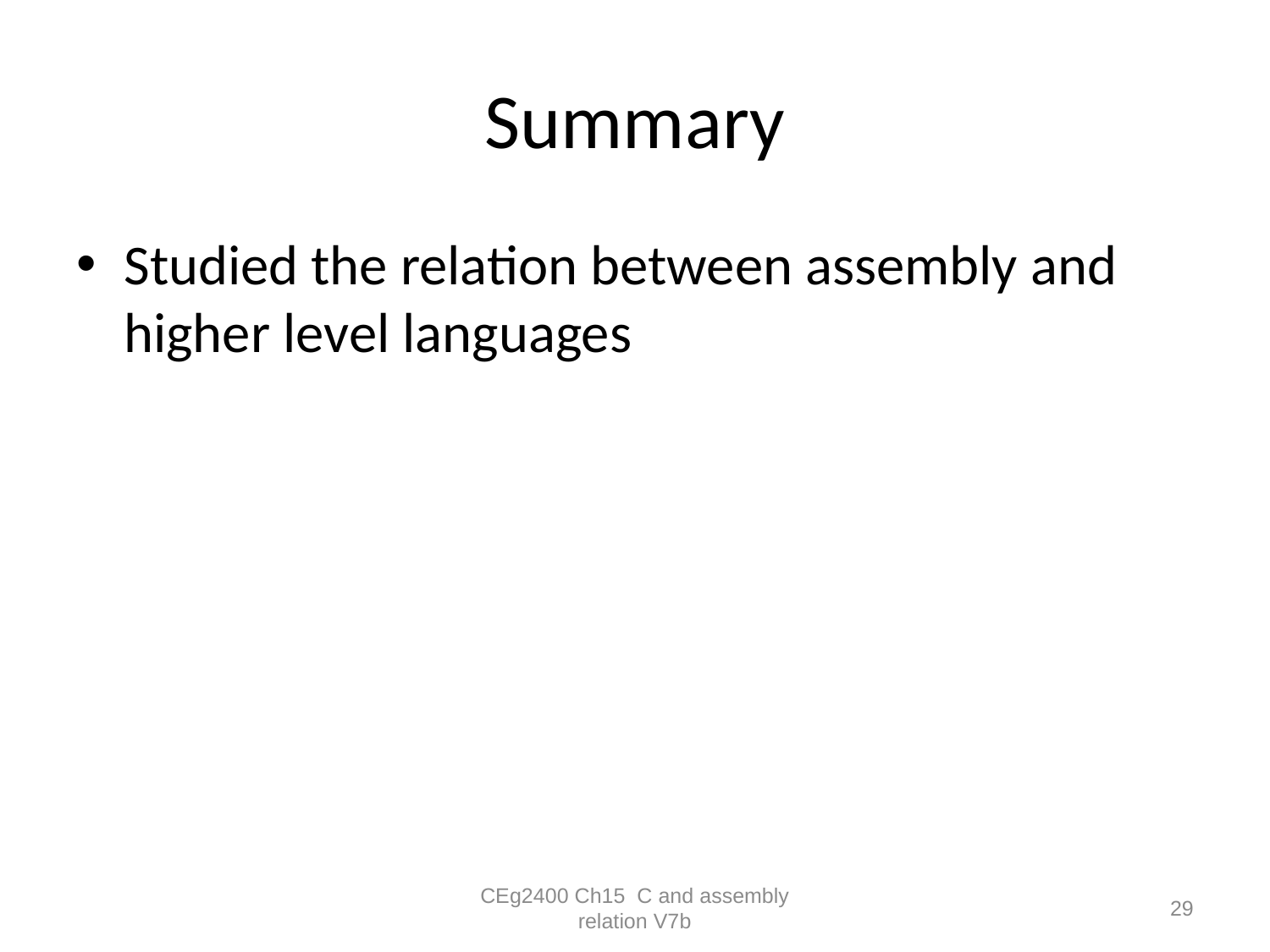

# Summary
Studied the relation between assembly and higher level languages
CEg2400 Ch15  C and assembly relation V7b
29